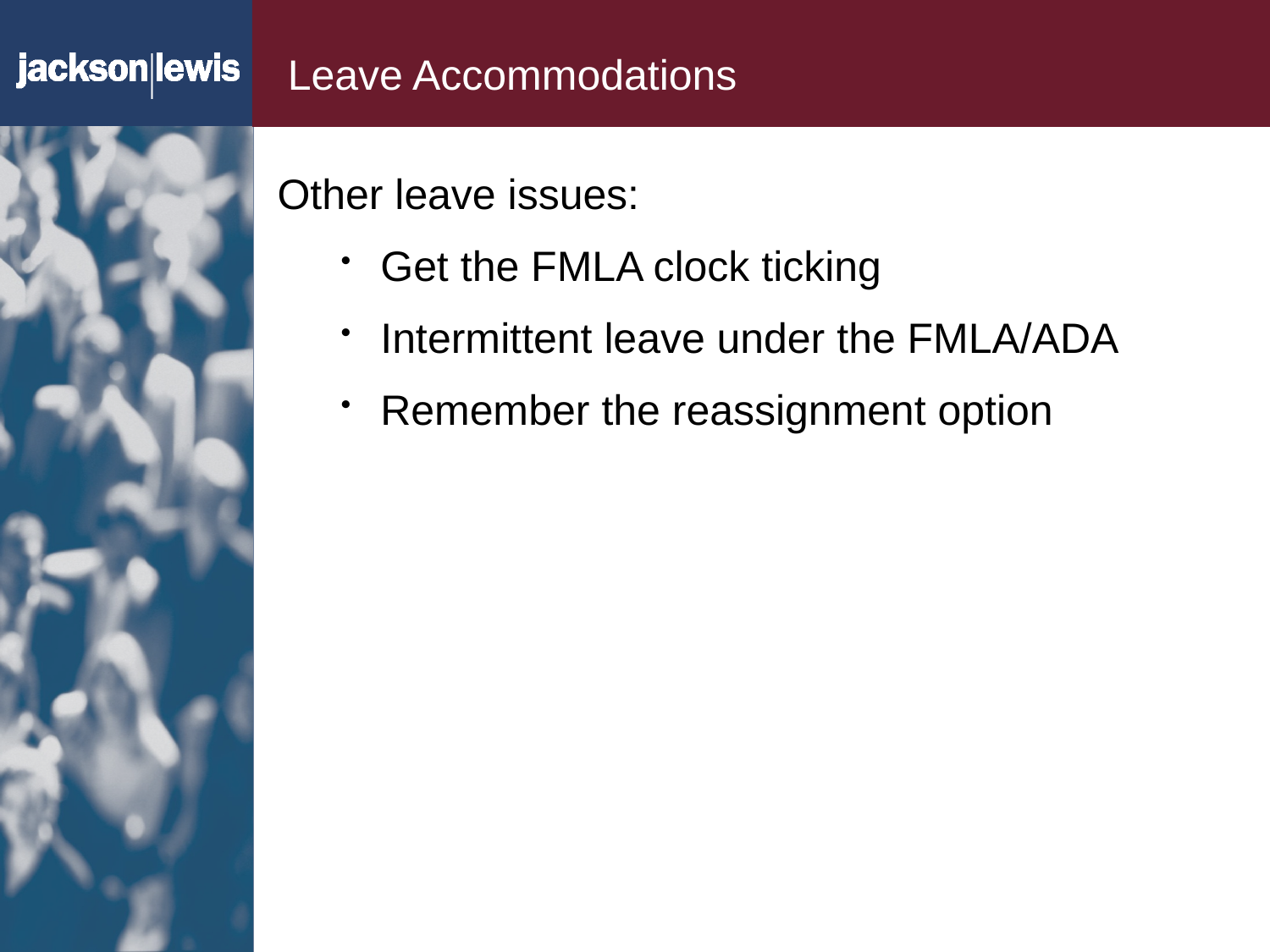

# Leave Accommodations
Other leave issues:
Get the FMLA clock ticking
Intermittent leave under the FMLA/ADA
Remember the reassignment option